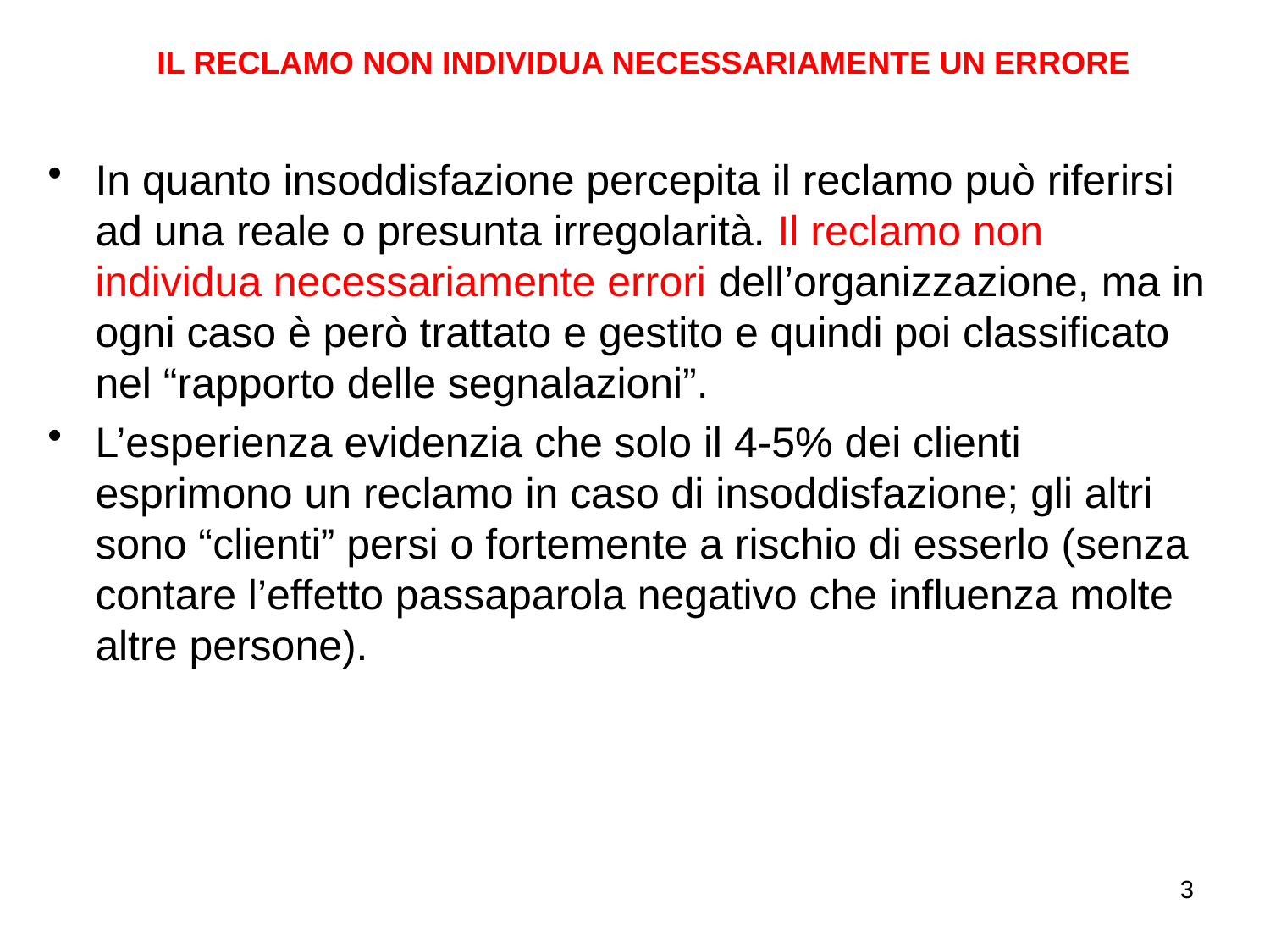

IL RECLAMO NON INDIVIDUA NECESSARIAMENTE UN ERRORE
In quanto insoddisfazione percepita il reclamo può riferirsi ad una reale o presunta irregolarità. Il reclamo non individua necessariamente errori dell’organizzazione, ma in ogni caso è però trattato e gestito e quindi poi classificato nel “rapporto delle segnalazioni”.
L’esperienza evidenzia che solo il 4-5% dei clienti esprimono un reclamo in caso di insoddisfazione; gli altri sono “clienti” persi o fortemente a rischio di esserlo (senza contare l’effetto passaparola negativo che influenza molte altre persone).

3